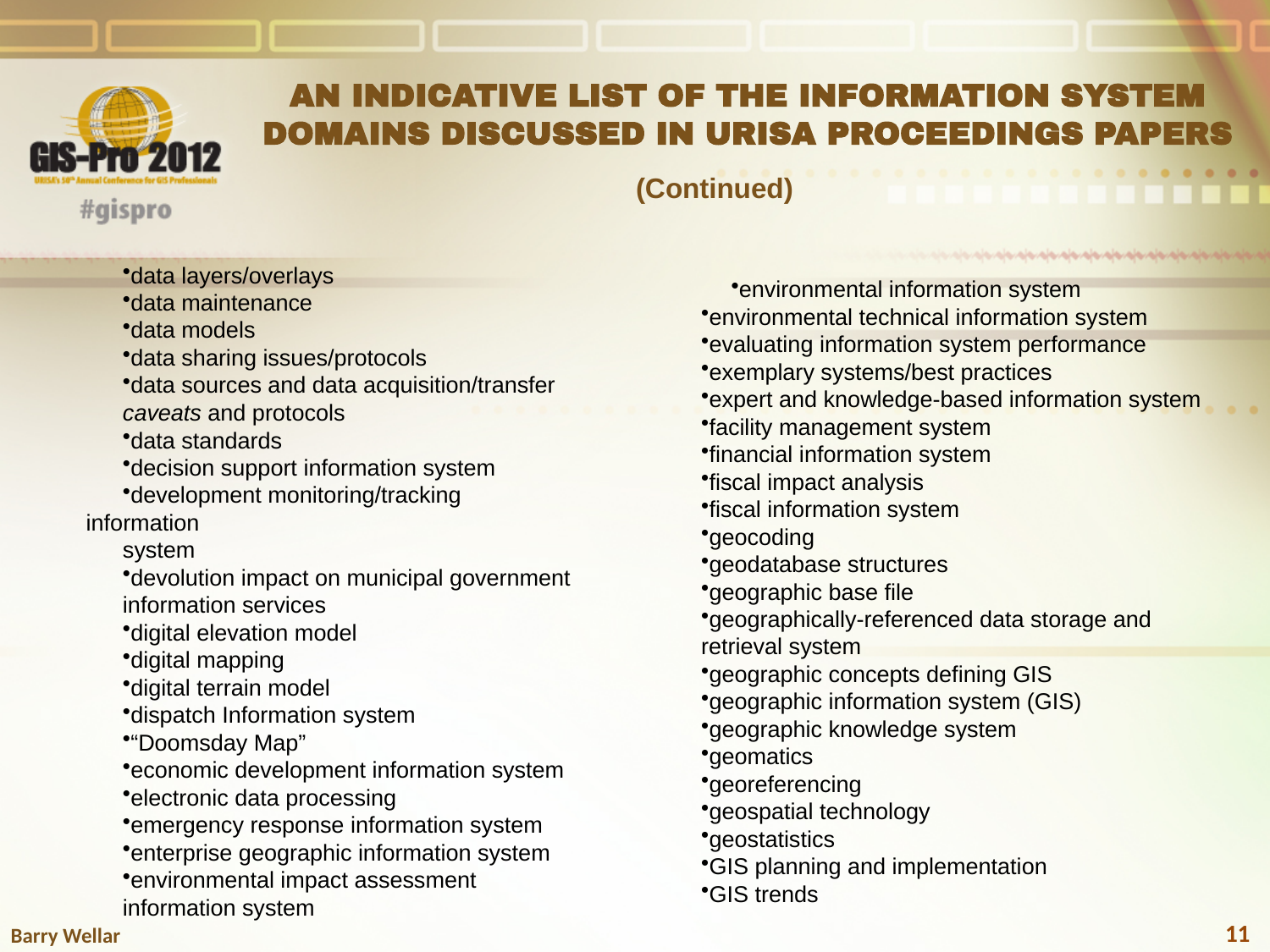

AN INDICATIVE LIST OF THE INFORMATION SYSTEM DOMAINS DISCUSSED IN URISA PROCEEDINGS PAPERS
(Continued)
data layers/overlays
data maintenance
data models
data sharing issues/protocols
data sources and data acquisition/transfer
caveats and protocols
data standards
decision support information system
development monitoring/tracking information
system
devolution impact on municipal government
information services
digital elevation model
digital mapping
digital terrain model
dispatch Information system
“Doomsday Map”
economic development information system
electronic data processing
emergency response information system
enterprise geographic information system
environmental impact assessment
information system
environmental information system
environmental technical information system
evaluating information system performance
exemplary systems/best practices
expert and knowledge-based information system
facility management system
financial information system
fiscal impact analysis
fiscal information system
geocoding
geodatabase structures
geographic base file
geographically-referenced data storage and
retrieval system
geographic concepts defining GIS
geographic information system (GIS)
geographic knowledge system
geomatics
georeferencing
geospatial technology
geostatistics
GIS planning and implementation
GIS trends
11
Barry Wellar